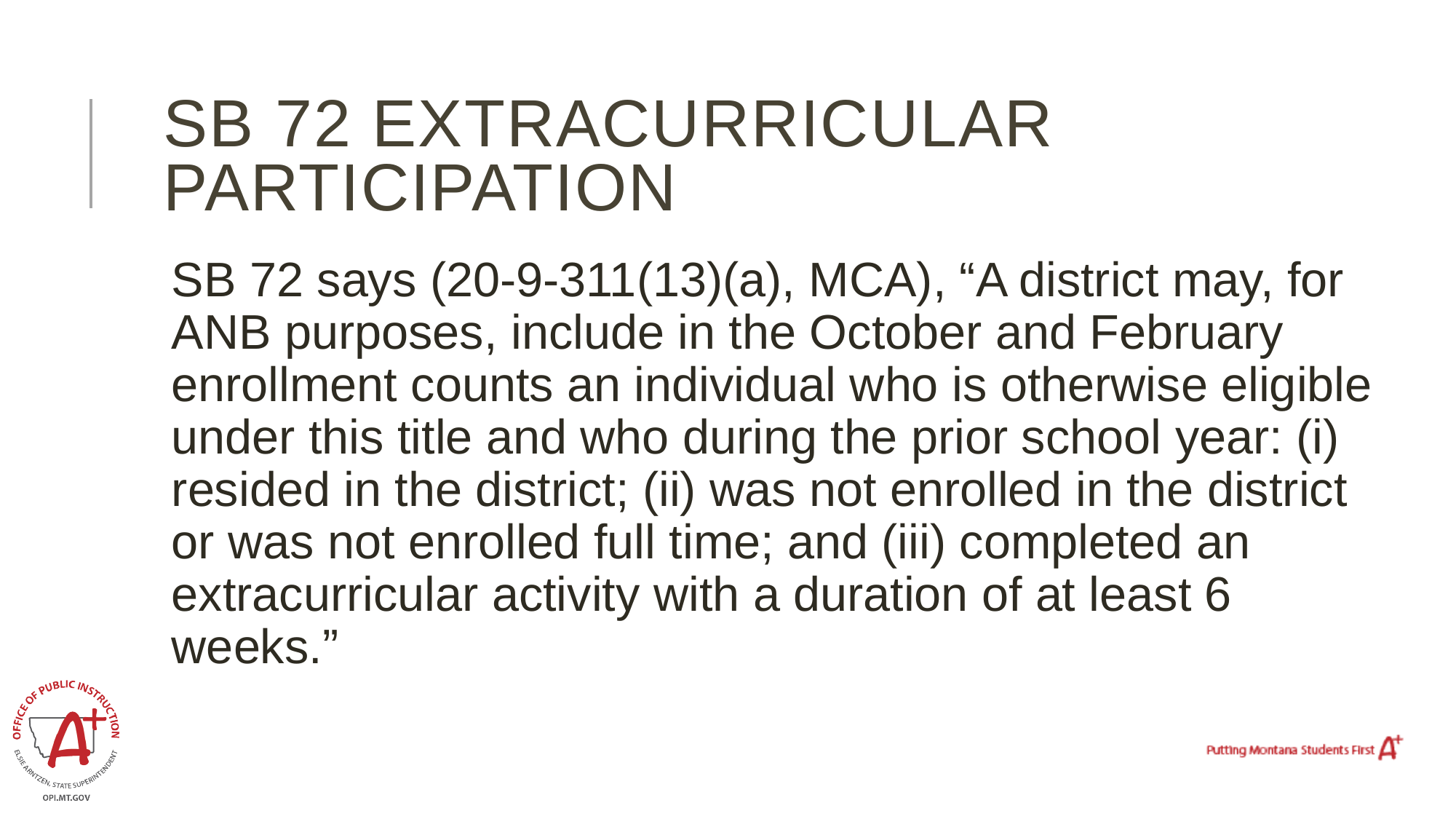

# SB 72 Extracurricular participation
SB 72 says (20-9-311(13)(a), MCA), “A district may, for ANB purposes, include in the October and February enrollment counts an individual who is otherwise eligible under this title and who during the prior school year: (i) resided in the district; (ii) was not enrolled in the district or was not enrolled full time; and (iii) completed an extracurricular activity with a duration of at least 6 weeks.”